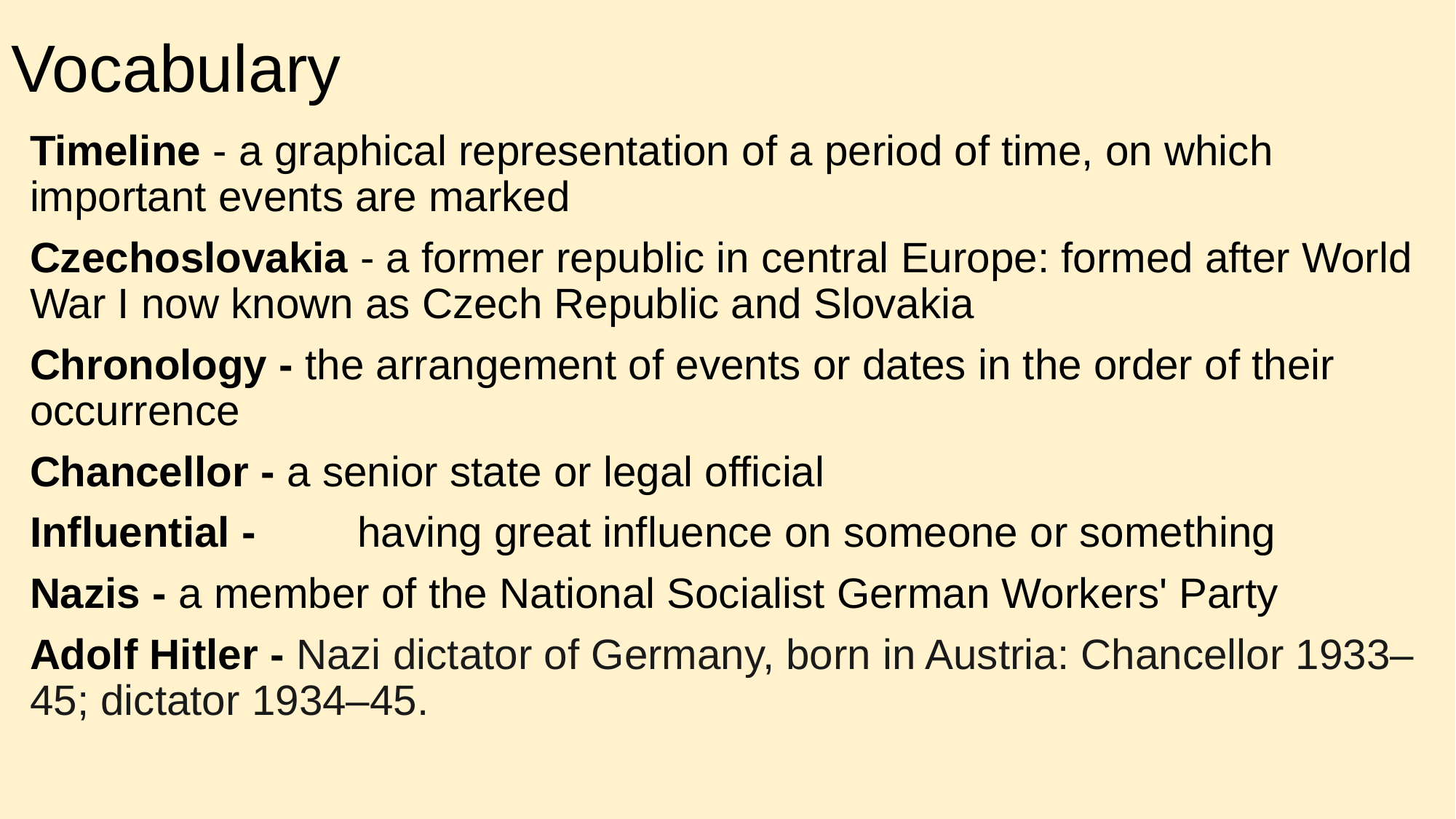

# Vocabulary
Timeline - a graphical representation of a period of time, on which important events are marked
Czechoslovakia - a former republic in central Europe: formed after World War I now known as Czech Republic and Slovakia
Chronology - the arrangement of events or dates in the order of their occurrence
Chancellor - a senior state or legal official
Influential -	having great influence on someone or something
Nazis - a member of the National Socialist German Workers' Party
Adolf Hitler - Nazi dictator of Germany, born in Austria: Chancellor 1933–45; dictator 1934–45.